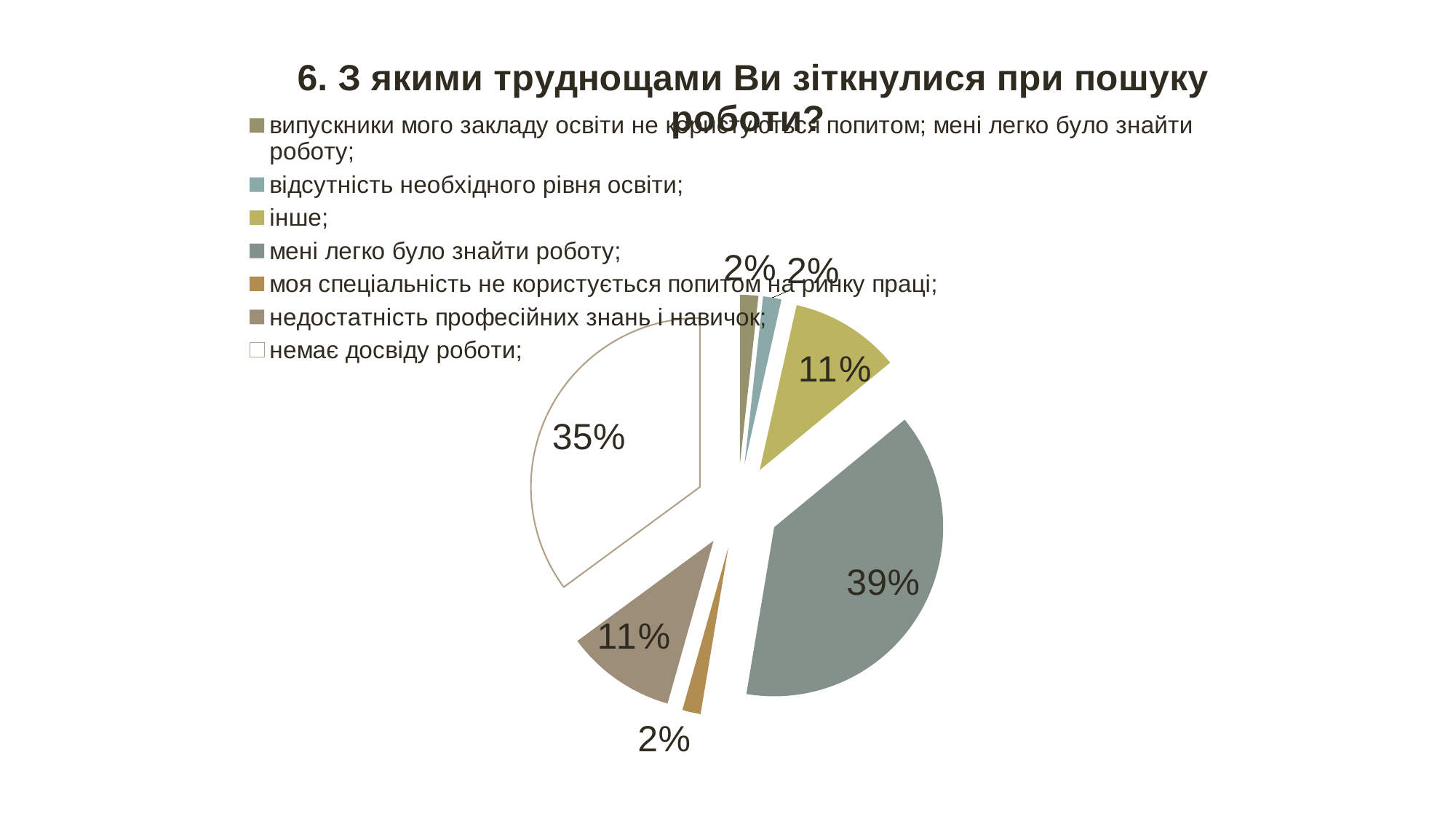

### Chart: 6. З якими труднощами Ви зіткнулися при пошуку роботи?

| Category |  |
|---|---|
| випускники мого закладу освіти не користуються попитом; мені легко було знайти роботу; | 1.0 |
| відсутність необхідного рівня освіти; | 1.0 |
| інше; | 6.0 |
| мені легко було знайти роботу; | 22.0 |
| моя спеціальність не користується попитом на ринку праці;  | 1.0 |
| недостатність професійних знань і навичок; | 6.0 |
| немає досвіду роботи; | 20.0 |